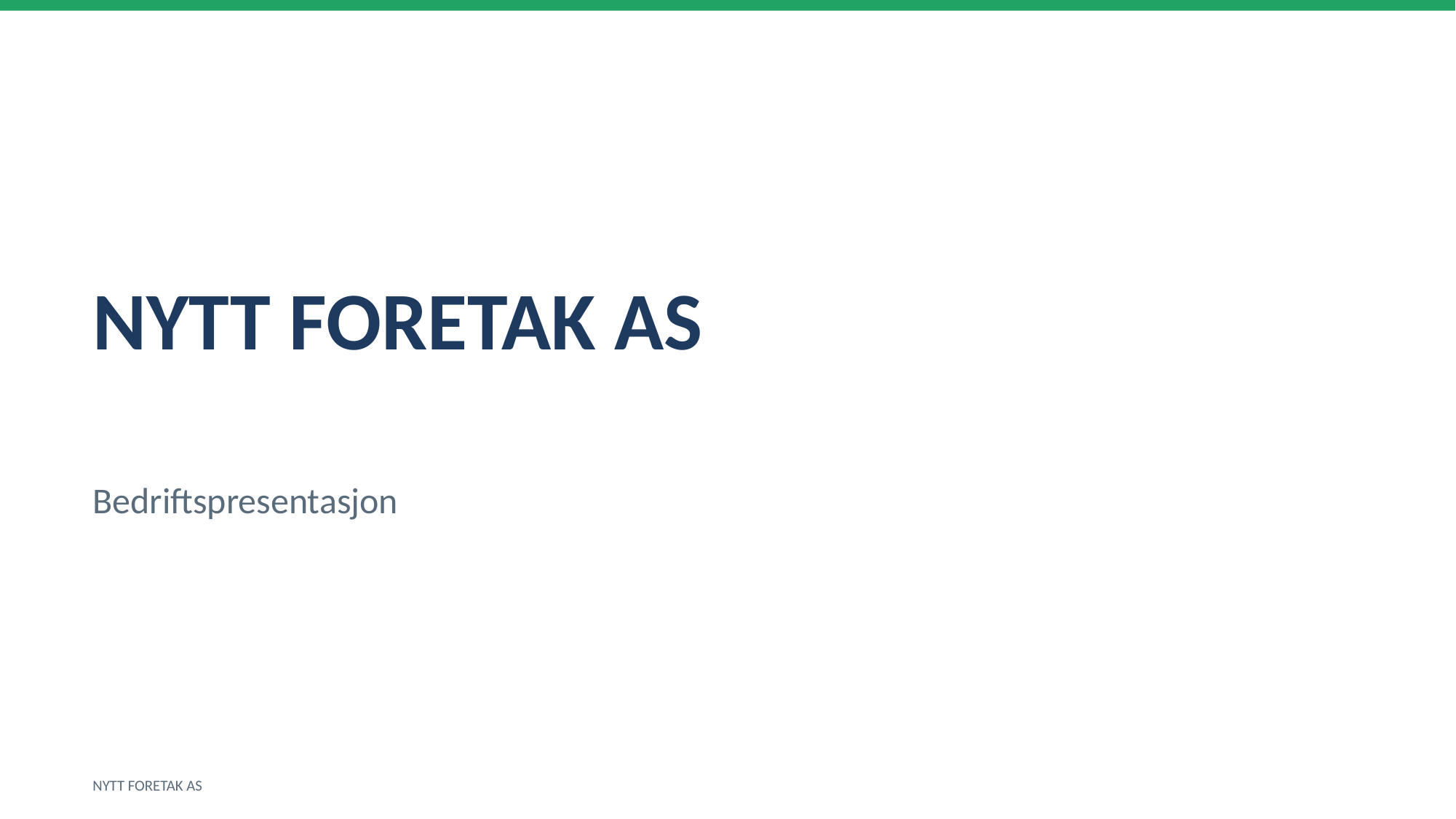

NYTT FORETAK AS
Bedriftspresentasjon
NYTT FORETAK AS